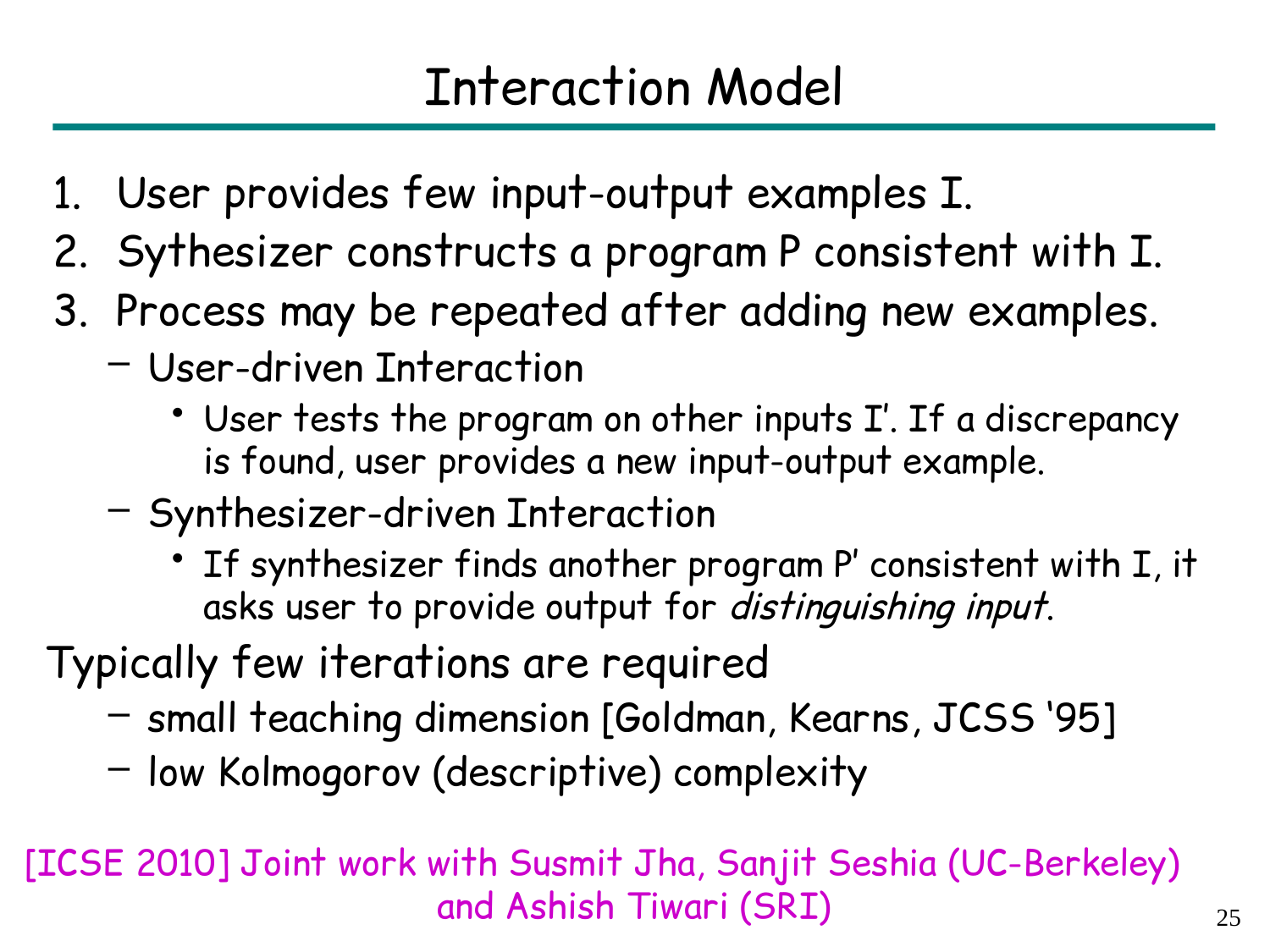

# Interaction Model
User provides few input-output examples I.
Sythesizer constructs a program P consistent with I.
Process may be repeated after adding new examples.
User-driven Interaction
User tests the program on other inputs I’. If a discrepancy is found, user provides a new input-output example.
Synthesizer-driven Interaction
If synthesizer finds another program P’ consistent with I, it asks user to provide output for distinguishing input.
Typically few iterations are required
small teaching dimension [Goldman, Kearns, JCSS ‘95]
low Kolmogorov (descriptive) complexity

[ICSE 2010] Joint work with Susmit Jha, Sanjit Seshia (UC-Berkeley)     			   and Ashish Tiwari (SRI)

25